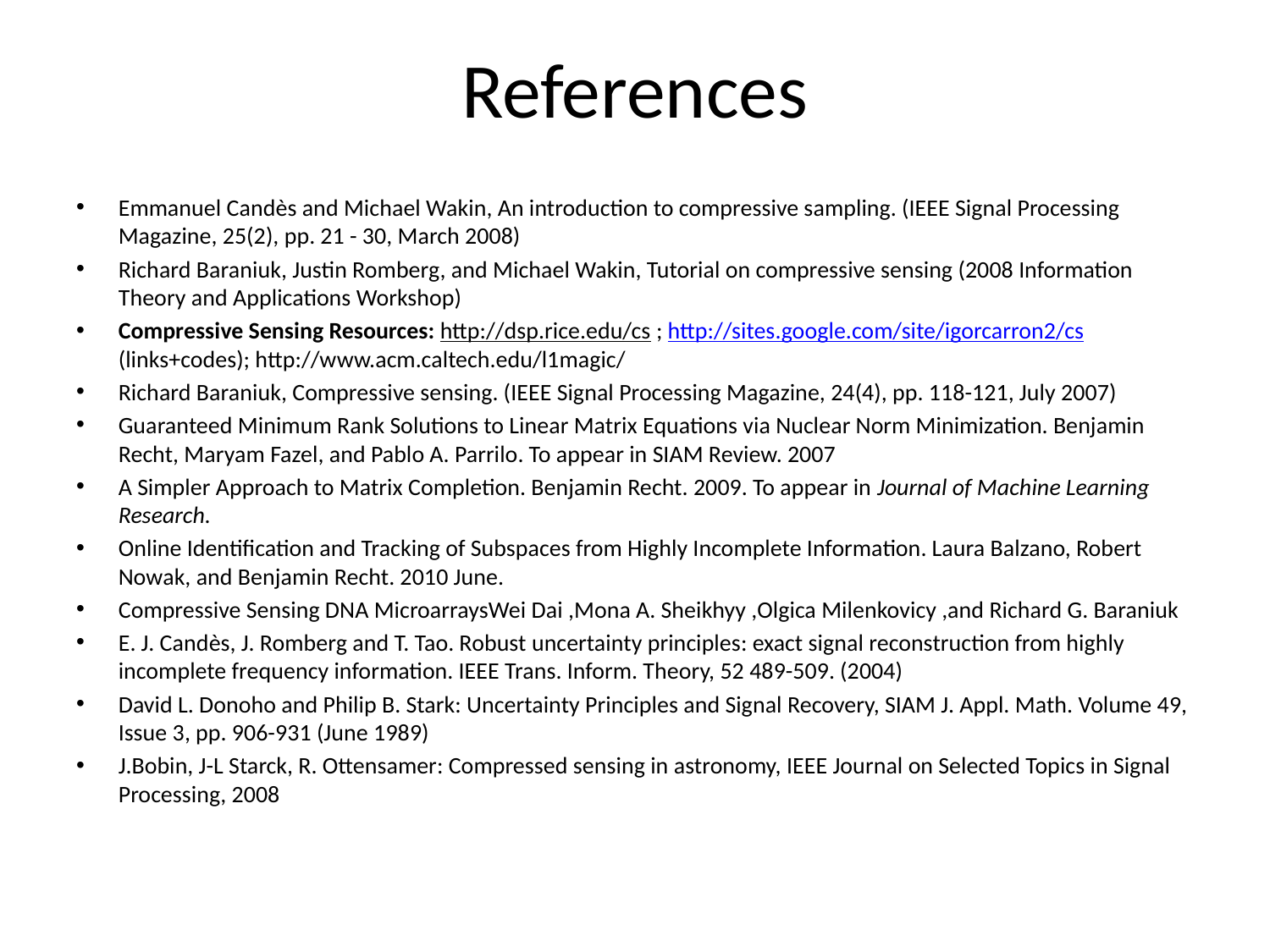

# References
Emmanuel Candès and Michael Wakin, An introduction to compressive sampling. (IEEE Signal Processing Magazine, 25(2), pp. 21 - 30, March 2008)
Richard Baraniuk, Justin Romberg, and Michael Wakin, Tutorial on compressive sensing (2008 Information Theory and Applications Workshop)
Compressive Sensing Resources: http://dsp.rice.edu/cs ; http://sites.google.com/site/igorcarron2/cs (links+codes); http://www.acm.caltech.edu/l1magic/
Richard Baraniuk, Compressive sensing. (IEEE Signal Processing Magazine, 24(4), pp. 118-121, July 2007)
Guaranteed Minimum Rank Solutions to Linear Matrix Equations via Nuclear Norm Minimization. Benjamin Recht, Maryam Fazel, and Pablo A. Parrilo. To appear in SIAM Review. 2007
A Simpler Approach to Matrix Completion. Benjamin Recht. 2009. To appear in Journal of Machine Learning Research.
Online Identification and Tracking of Subspaces from Highly Incomplete Information. Laura Balzano, Robert Nowak, and Benjamin Recht. 2010 June.
Compressive Sensing DNA MicroarraysWei Dai ,Mona A. Sheikhyy ,Olgica Milenkovicy ,and Richard G. Baraniuk
E. J. Candès, J. Romberg and T. Tao. Robust uncertainty principles: exact signal reconstruction from highly incomplete frequency information. IEEE Trans. Inform. Theory, 52 489-509. (2004)
David L. Donoho and Philip B. Stark: Uncertainty Principles and Signal Recovery, SIAM J. Appl. Math. Volume 49, Issue 3, pp. 906-931 (June 1989)
J.Bobin, J-L Starck, R. Ottensamer: Compressed sensing in astronomy, IEEE Journal on Selected Topics in Signal Processing, 2008